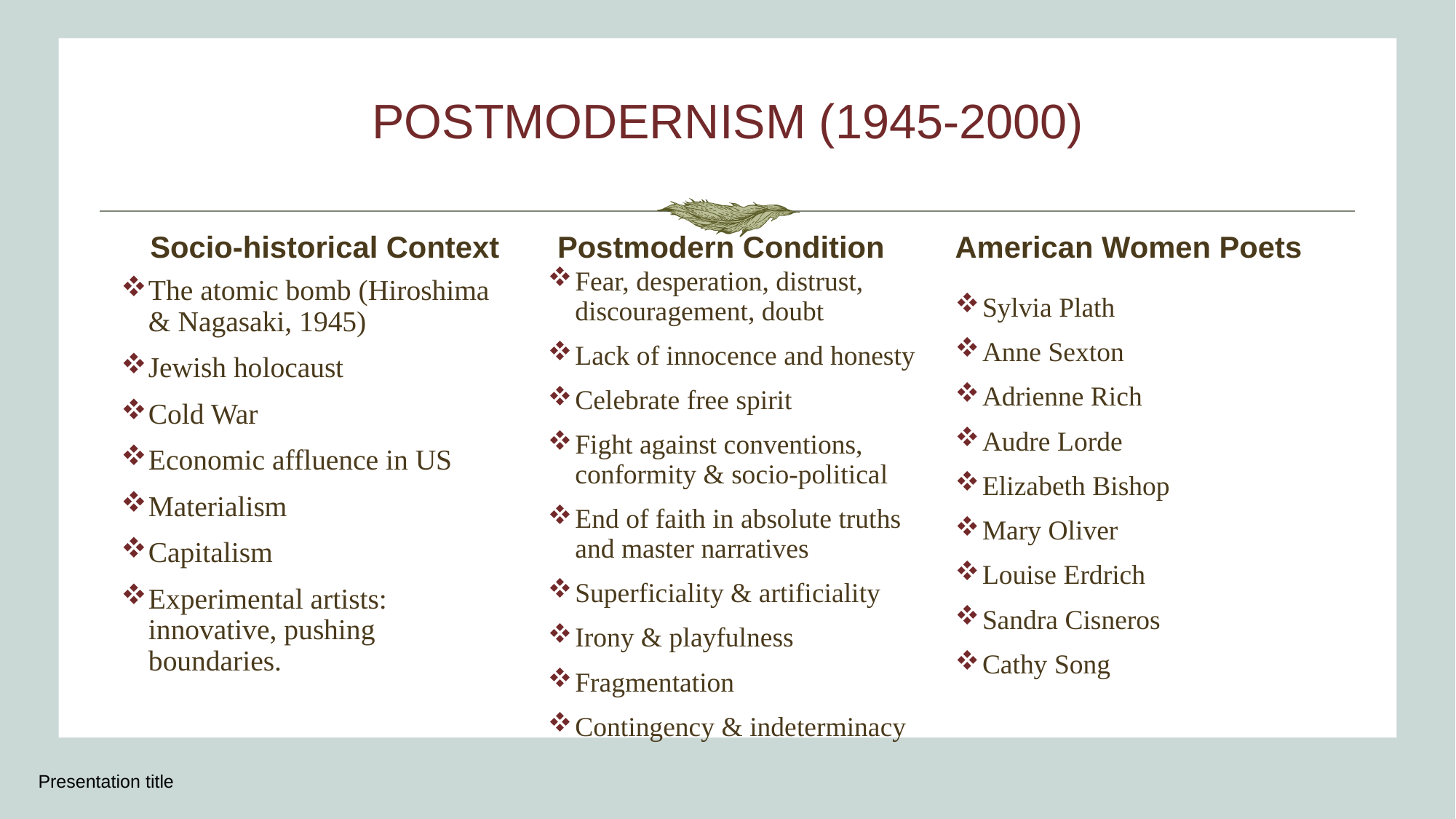

# POSTMODERNISM (1945-2000)
Socio-historical Context
Postmodern Condition
American Women Poets
Fear, desperation, distrust, discouragement, doubt
Lack of innocence and honesty
Celebrate free spirit
Fight against conventions, conformity & socio-political
End of faith in absolute truths and master narratives
Superficiality & artificiality
Irony & playfulness
Fragmentation
Contingency & indeterminacy

The atomic bomb (Hiroshima & Nagasaki, 1945)
Jewish holocaust
Cold War
Economic affluence in US
Materialism
Capitalism
Experimental artists: innovative, pushing boundaries.

Sylvia Plath
Anne Sexton
Adrienne Rich
Audre Lorde
Elizabeth Bishop
Mary Oliver
Louise Erdrich
Sandra Cisneros
Cathy Song
Presentation title